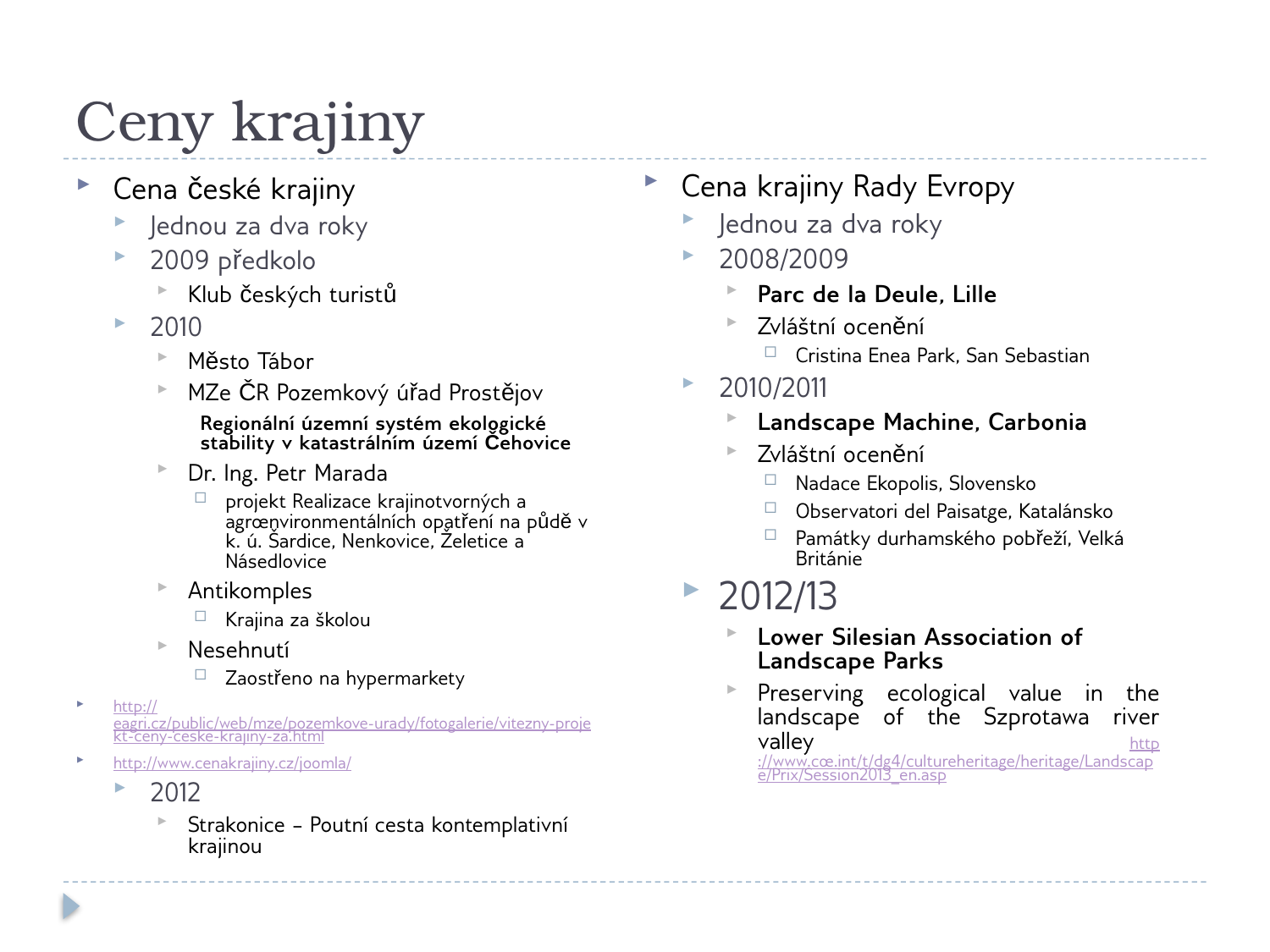

# Ceny krajiny
Cena krajiny Rady Evropy
Jednou za dva roky
2008/2009
Parc de la Deule, Lille
Zvláštní ocenění
Cristina Enea Park, San Sebastian
2010/2011
Landscape Machine, Carbonia
Zvláštní ocenění
Nadace Ekopolis, Slovensko
Observatori del Paisatge, Katalánsko
Památky durhamského pobřeží, Velká Británie
2012/13
Lower Silesian Association of Landscape Parks
Preserving ecological value in the landscape of the Szprotawa river valley http://www.coe.int/t/dg4/cultureheritage/heritage/Landscape/Prix/Session2013_en.asp
Cena české krajiny
Jednou za dva roky
2009 předkolo
Klub českých turistů
2010
Město Tábor
MZe ČR Pozemkový úřad Prostějov
Regionální územní systém ekologické stability v katastrálním území Čehovice
Dr. Ing. Petr Marada
projekt Realizace krajinotvorných a agroenvironmentálních opatření na půdě v k. ú. Šardice, Nenkovice, Želetice a Násedlovice
Antikomples
Krajina za školou
Nesehnutí
Zaostřeno na hypermarkety
http://eagri.cz/public/web/mze/pozemkove-urady/fotogalerie/vitezny-projekt-ceny-ceske-krajiny-za.html
http://www.cenakrajiny.cz/joomla/
2012
Strakonice – Poutní cesta kontemplativní krajinou